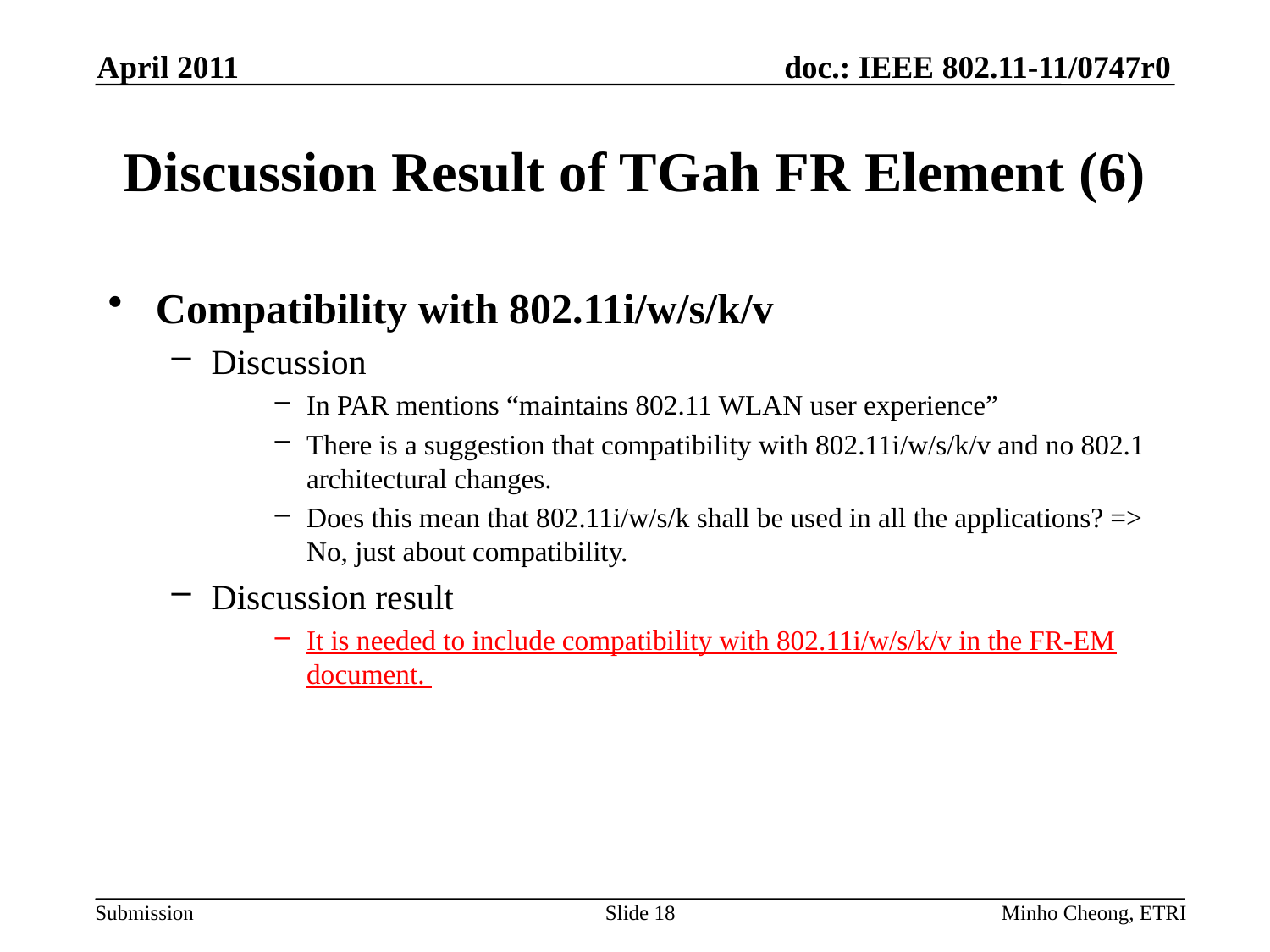

April 2011
# Discussion Result of TGah FR Element (6)
Compatibility with 802.11i/w/s/k/v
Discussion
In PAR mentions “maintains 802.11 WLAN user experience”
There is a suggestion that compatibility with 802.11i/w/s/k/v and no 802.1 architectural changes.
Does this mean that 802.11i/w/s/k shall be used in all the applications? => No, just about compatibility.
Discussion result
It is needed to include compatibility with 802.11i/w/s/k/v in the FR-EM document.

Slide 18
Minho Cheong, ETRI